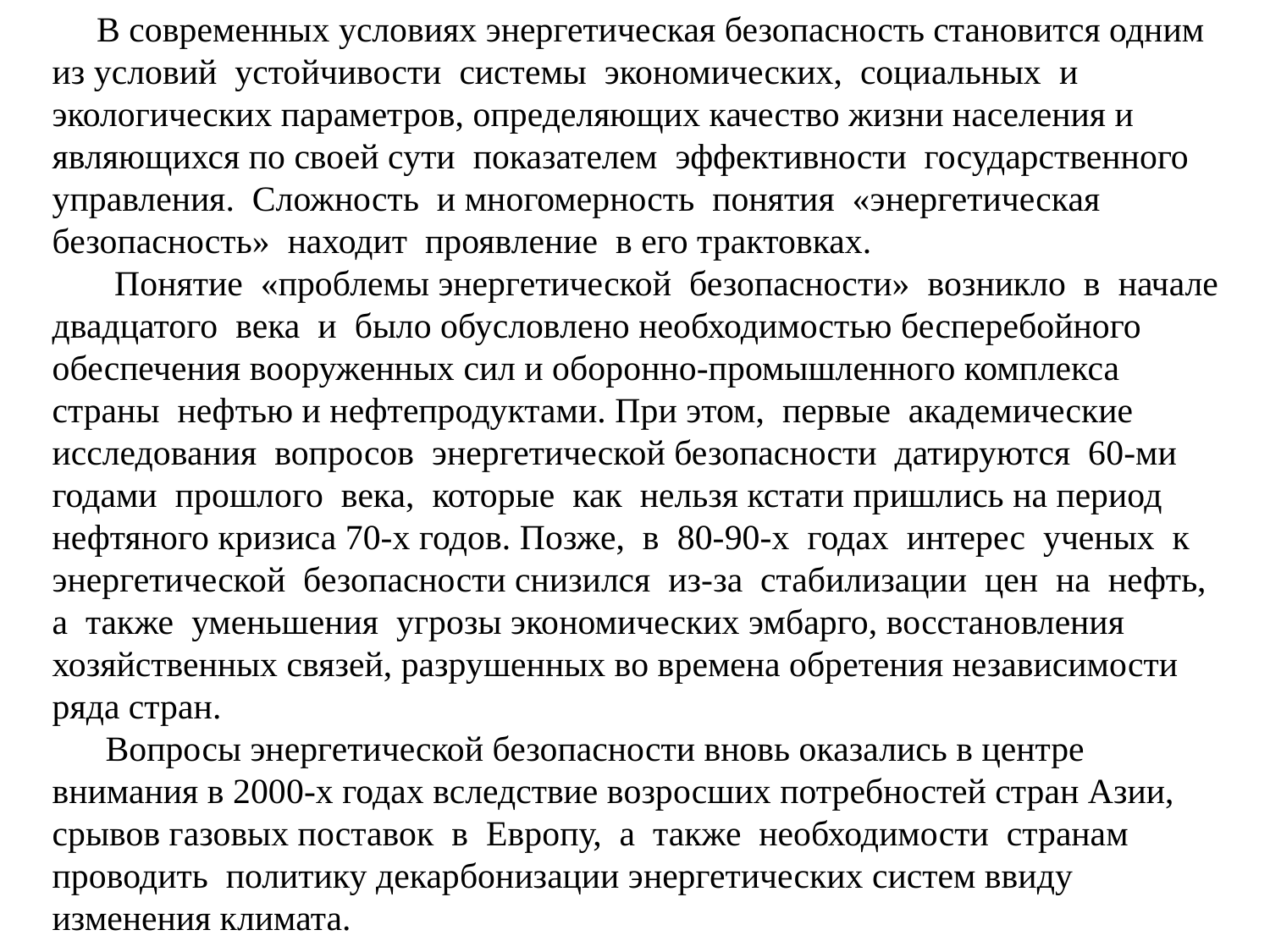

В современных условиях энергетическая безопасность становится одним из условий  устойчивости  системы  экономических,  социальных  и  экологических параметров, определяющих качество жизни населения и являющихся по своей сути  показателем  эффективности  государственного  управления.  Сложность  и многомерность  понятия  «энергетическая  безопасность»  находит  проявление  в его трактовках.
       Понятие  «проблемы энергетической  безопасности»  возникло  в  начале  двадцатого  века  и  было обусловлено необходимостью бесперебойного обеспечения вооруженных сил и оборонно-промышленного комплекса  страны  нефтью и нефтепродуктами. При этом,  первые  академические  исследования  вопросов  энергетической безопасности  датируются  60-ми  годами  прошлого  века,  которые  как  нельзя кстати пришлись на период нефтяного кризиса 70-х годов. Позже,  в  80-90-х  годах  интерес  ученых  к  энергетической  безопасности снизился  из-за  стабилизации  цен  на  нефть,  а  также  уменьшения  угрозы экономических эмбарго, восстановления хозяйственных связей, разрушенных во времена обретения независимости ряда стран.
      Вопросы энергетической безопасности вновь оказались в центре внимания в 2000-х годах вследствие возросших потребностей стран Азии, срывов газовых поставок  в  Европу,  а  также  необходимости  странам  проводить  политику декарбонизации энергетических систем ввиду изменения климата.